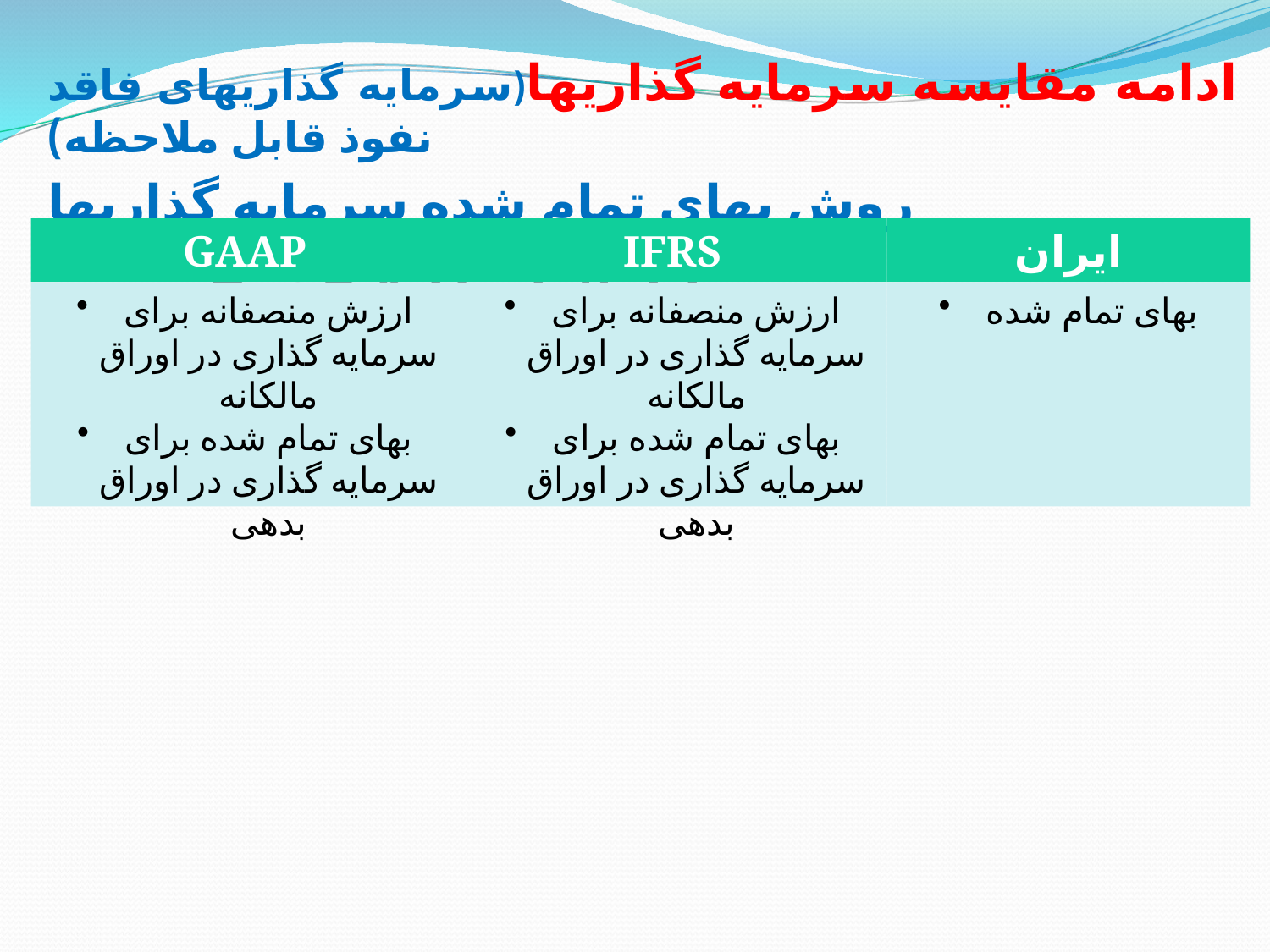

# ادامه مقایسه سرمایه گذاریها(سرمایه گذاریهای فاقد نفوذ قابل ملاحظه)
روش بهای تمام شده سرمایه گذاریها
گزارش در صورتهای مالی جداگانه

GAAP
IFRS
ایران
ارزش منصفانه برای سرمایه گذاری در اوراق مالکانه
بهای تمام شده برای سرمایه گذاری در اوراق بدهی
ارزش منصفانه برای سرمایه گذاری در اوراق مالکانه
بهای تمام شده برای سرمایه گذاری در اوراق بدهی
بهای تمام شده